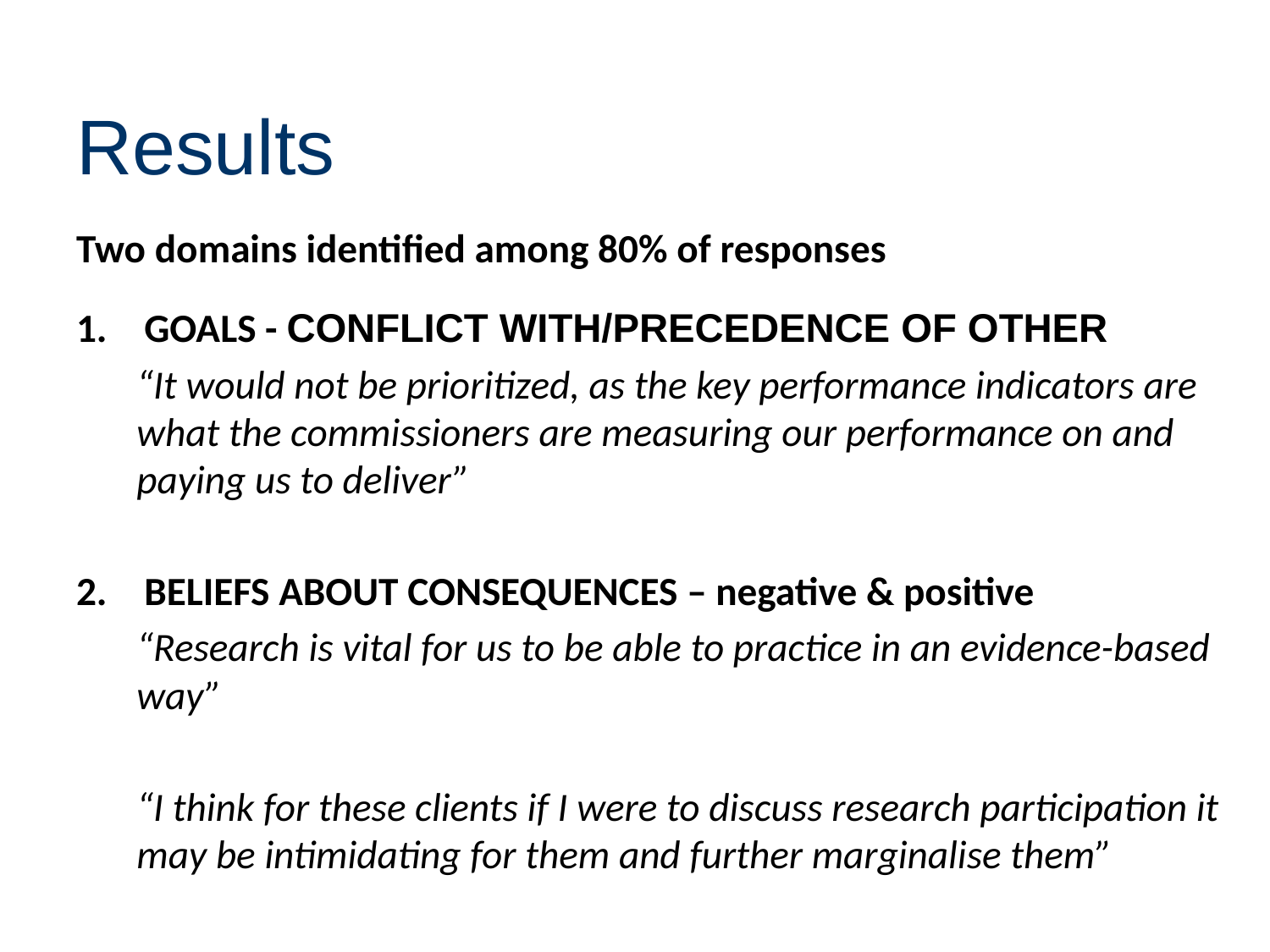

# Results
Two domains identified among 80% of responses
GOALS - CONFLICT WITH/PRECEDENCE OF OTHER
“It would not be prioritized, as the key performance indicators are what the commissioners are measuring our performance on and paying us to deliver”

BELIEFS ABOUT CONSEQUENCES – negative & positive
“Research is vital for us to be able to practice in an evidence-based way”

“I think for these clients if I were to discuss research participation it may be intimidating for them and further marginalise them”